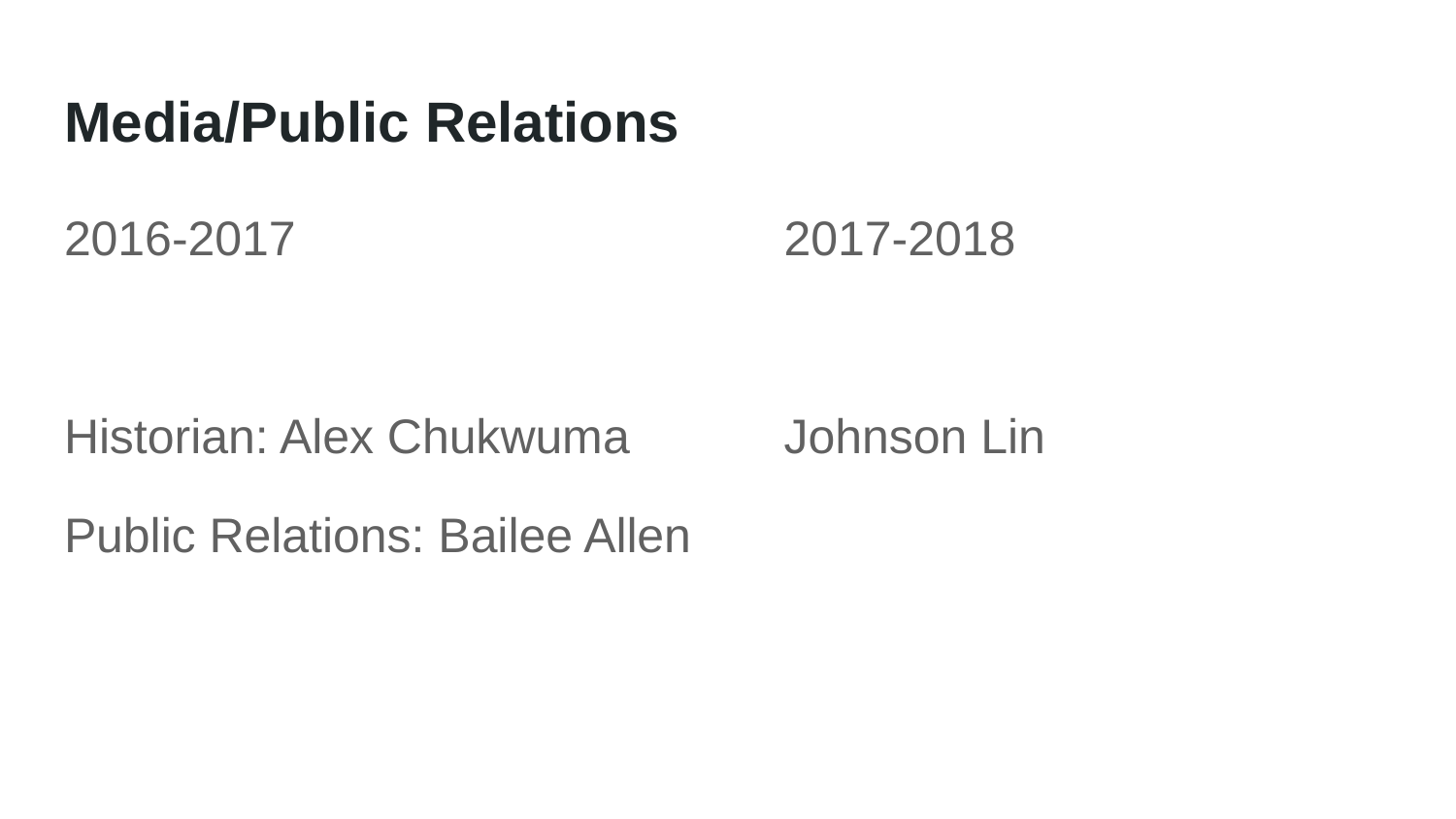

# Media/Public Relations
2016-2017

Historian: Alex Chukwuma
Public Relations: Bailee Allen
2017-2018

Johnson Lin